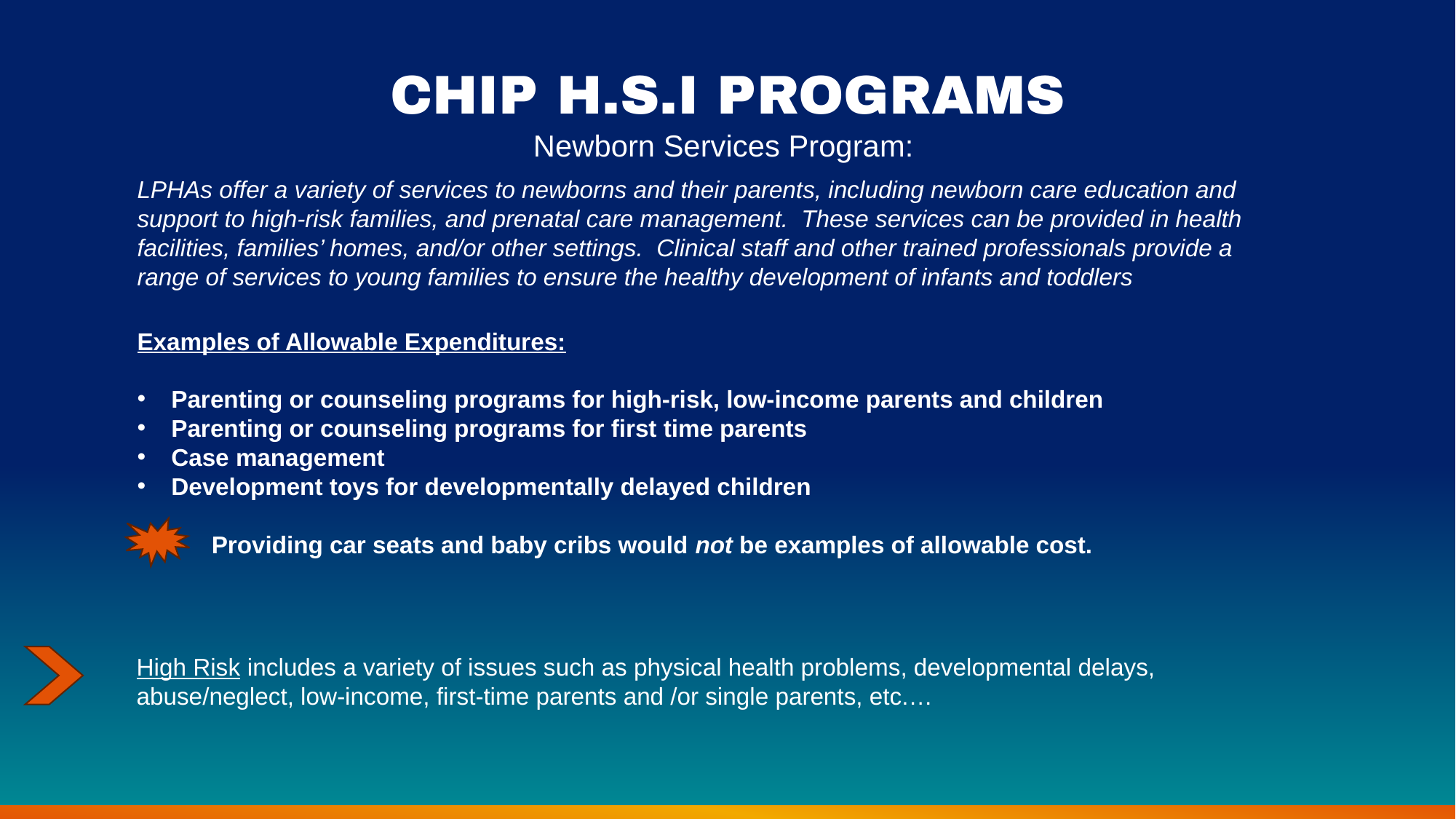

# CHIP H.S.I PROGRAMS
Newborn Services Program:

LPHAs offer a variety of services to newborns and their parents, including newborn care education and support to high-risk families, and prenatal care management.  These services can be provided in health facilities, families’ homes, and/or other settings.  Clinical staff and other trained professionals provide a range of services to young families to ensure the healthy development of infants and toddlers

Examples of Allowable Expenditures:

Parenting or counseling programs for high-risk, low-income parents and children
Parenting or counseling programs for first time parents
Case management
Development toys for developmentally delayed children

      Providing car seats and baby cribs would not be examples of allowable cost.

High Risk includes a variety of issues such as physical health problems, developmental delays, abuse/neglect, low-income, first-time parents and /or single parents, etc.…